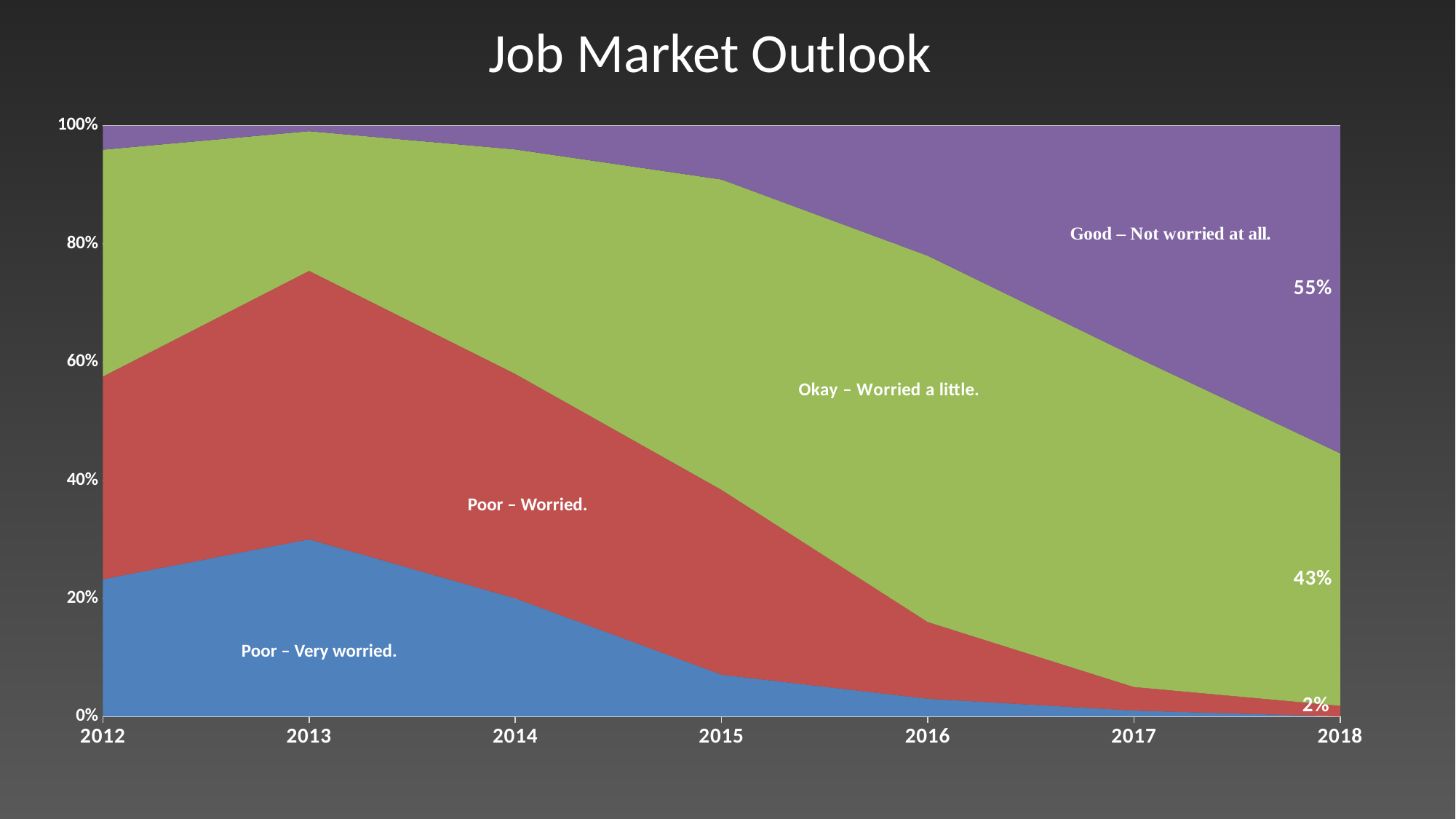

Job Market Outlook

### Chart

| Category | Extremely Poor (Iam VERY WORRIED about finding a job in the near future) | Poor (I am WORRIED about finding a job in the near future) | OK (I am A LITTLE WORRIED about finding a job in the near future) | Good (I am NOT AT ALL WORRIED about finding a job in the near future) |
|---|---|---|---|---|
| 2012 | 0.23 | 0.34 | 0.38 | 0.04 |
| 2013 | 0.33 | 0.5 | 0.26 | 0.01 |
| 2014 | 0.2 | 0.38 | 0.38 | 0.04 |
| 2015 | 0.07 | 0.31 | 0.52 | 0.09 |
| 2016 | 0.03 | 0.13 | 0.62 | 0.22 |
| 2017 | 0.01 | 0.04 | 0.56 | 0.39 |
| 2018 | 0.0 | 0.01818181818181818 | 0.42727272727272725 | 0.5545454545454546 |
Poor – Worried.
Poor – Very worried.